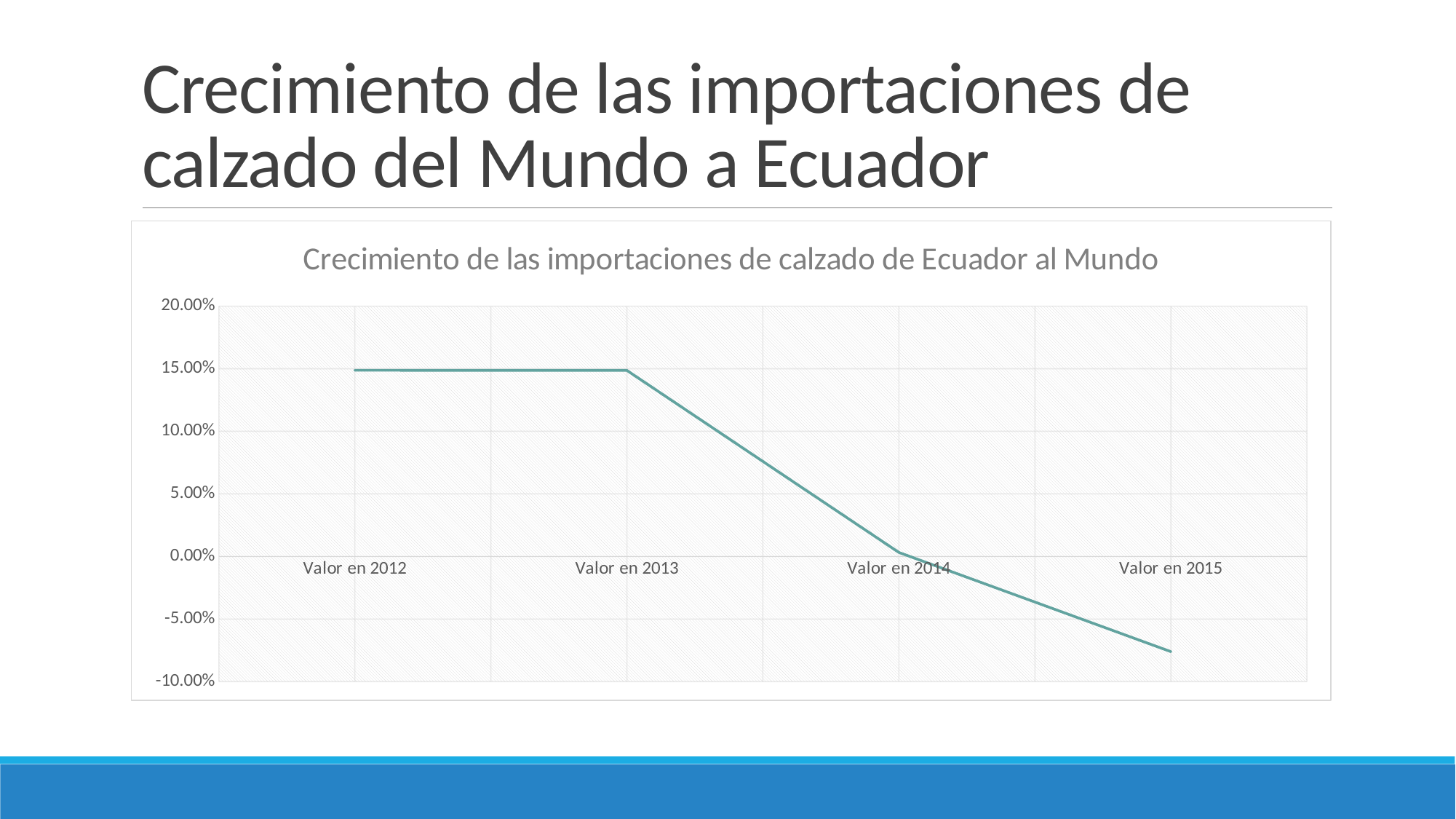

# Crecimiento de las importaciones de calzado del Mundo a Ecuador

### Chart: Crecimiento de las importaciones de calzado de Ecuador al Mundo

| Category |  |
|---|---|
| Valor en 2012 | 0.1487803024545938 |
| Valor en 2013 | 0.14866241532599492 |
| Valor en 2014 | 0.003167454691000397 |
| Valor en 2015 | -0.07608889093007101 |